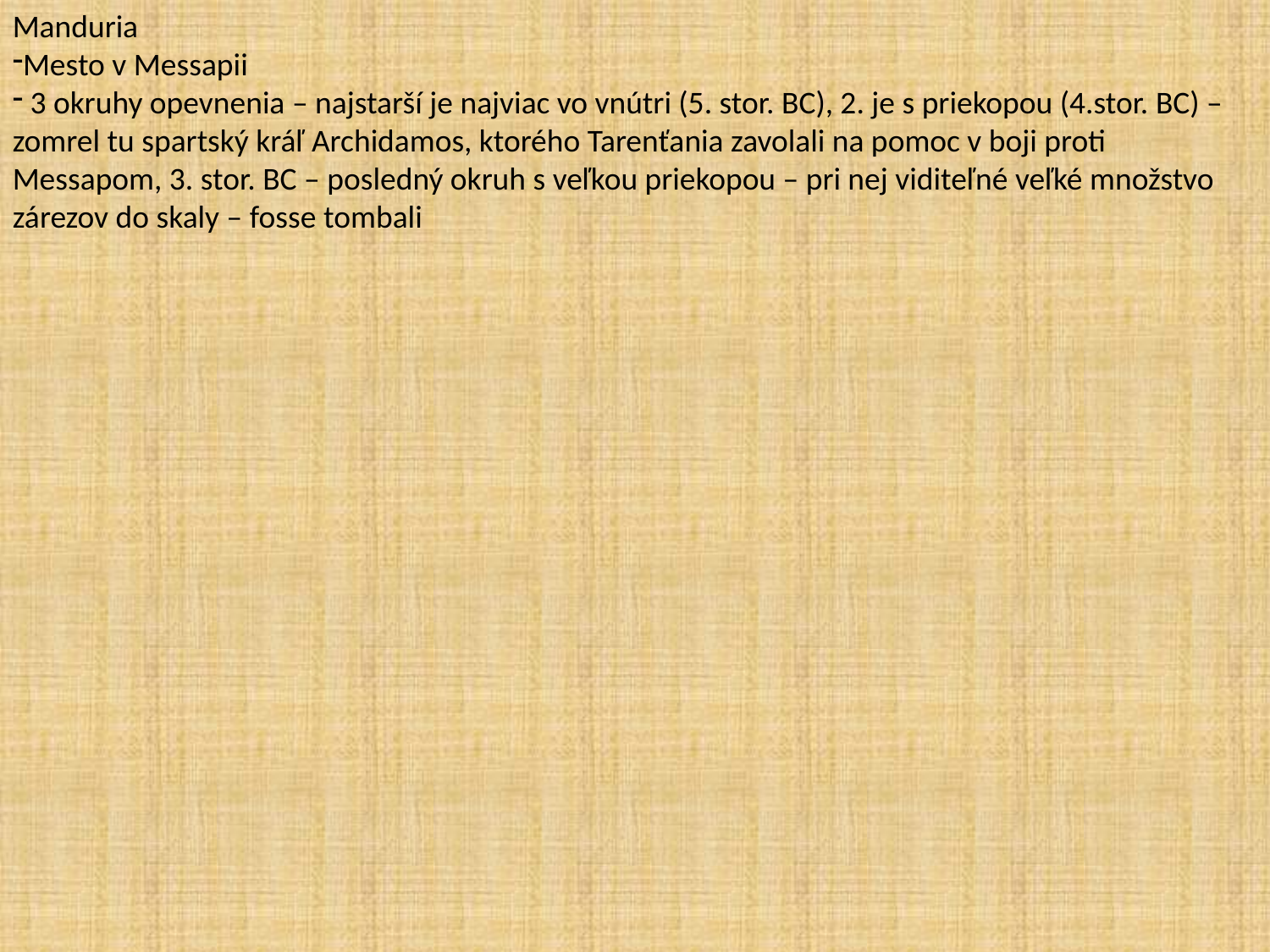

Manduria
Mesto v Messapii
 3 okruhy opevnenia – najstarší je najviac vo vnútri (5. stor. BC), 2. je s priekopou (4.stor. BC) – zomrel tu spartský kráľ Archidamos, ktorého Tarenťania zavolali na pomoc v boji proti Messapom, 3. stor. BC – posledný okruh s veľkou priekopou – pri nej viditeľné veľké množstvo zárezov do skaly – fosse tombali